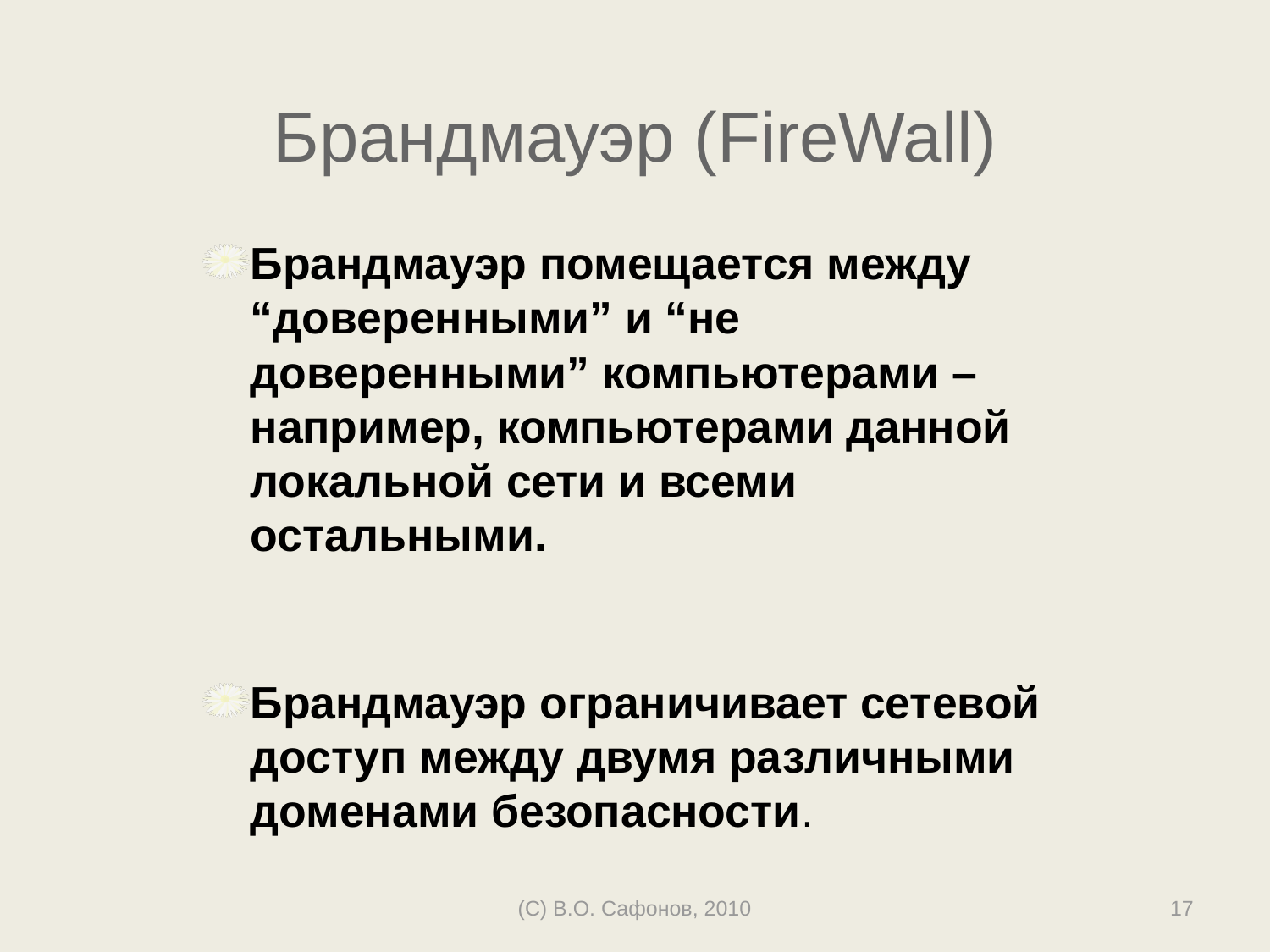

# Брандмауэр (FireWall)
Брандмауэр помещается между “доверенными” и “не доверенными” компьютерами – например, компьютерами данной локальной сети и всеми остальными.

Брандмауэр ограничивает сетевой доступ между двумя различными доменами безопасности.
(C) В.О. Сафонов, 2010
17